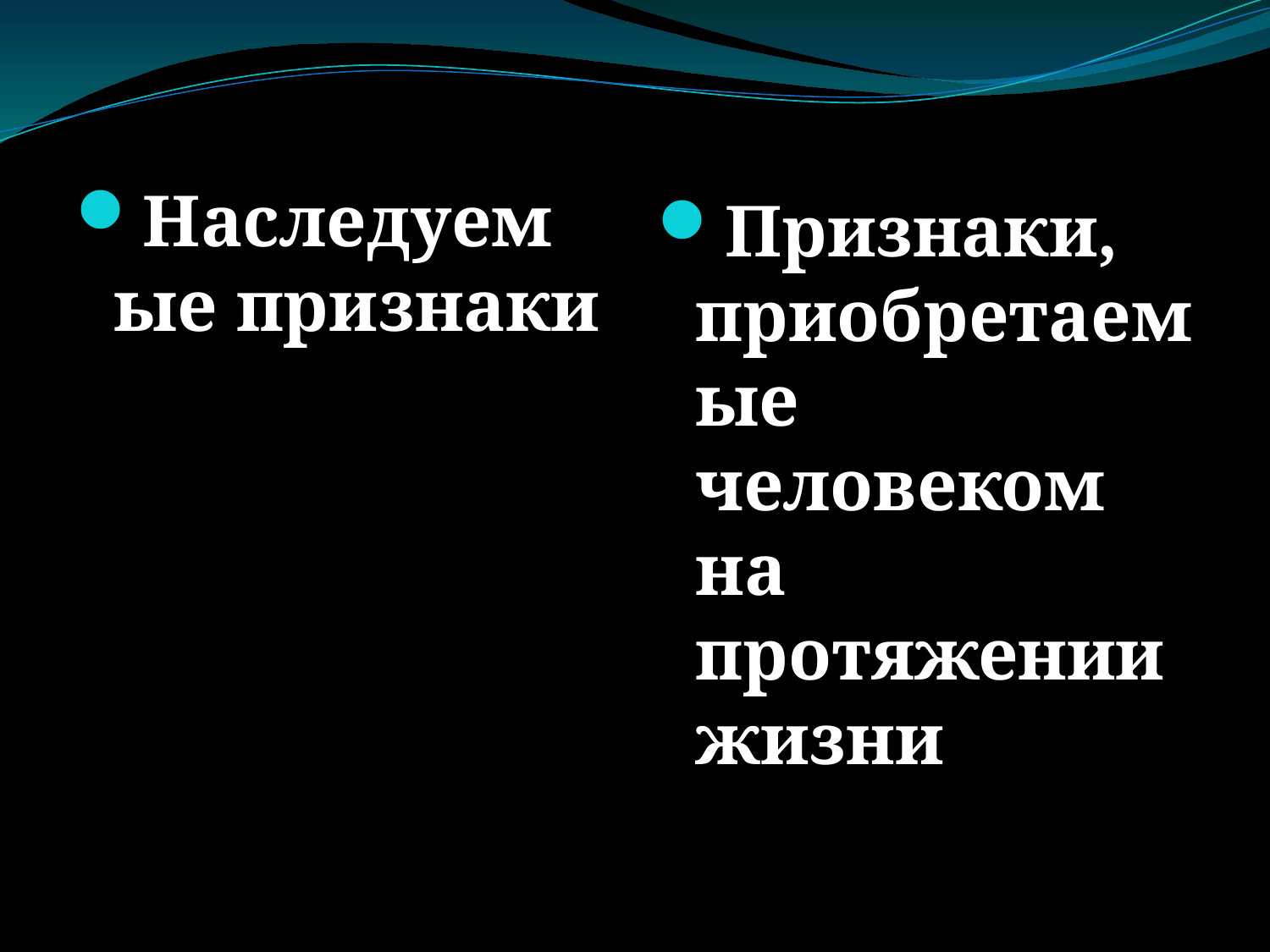

#
Наследуемые признаки

Признаки, приобретаемые человеком на протяжении жизни